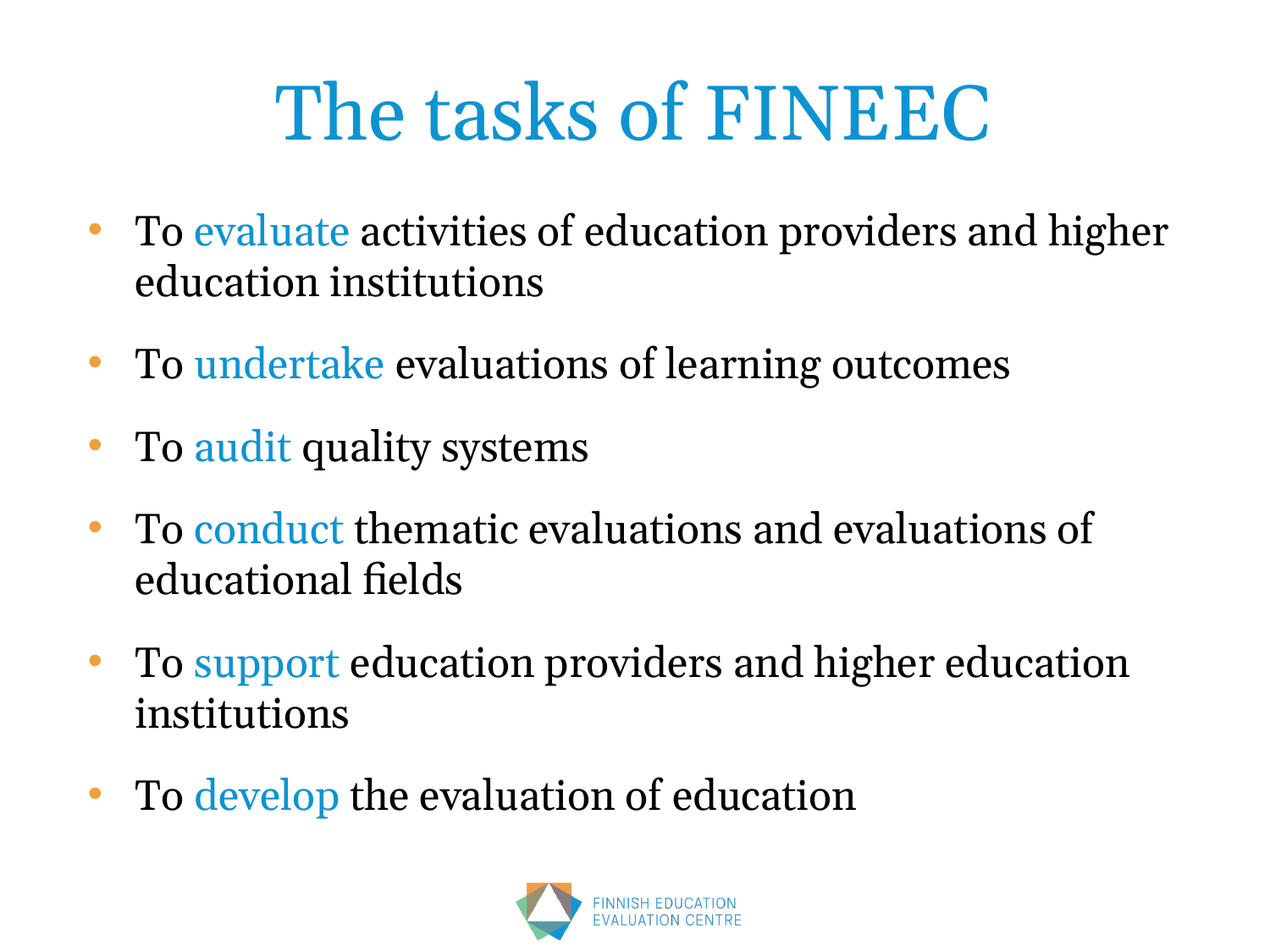

The tasks of FINEEC
To evaluate activities of education providers and higher education institutions
To undertake evaluations of learning outcomes
To audit quality systems
To conduct thematic evaluations and evaluations of educational fields
To support education providers and higher education institutions
To develop the evaluation of education